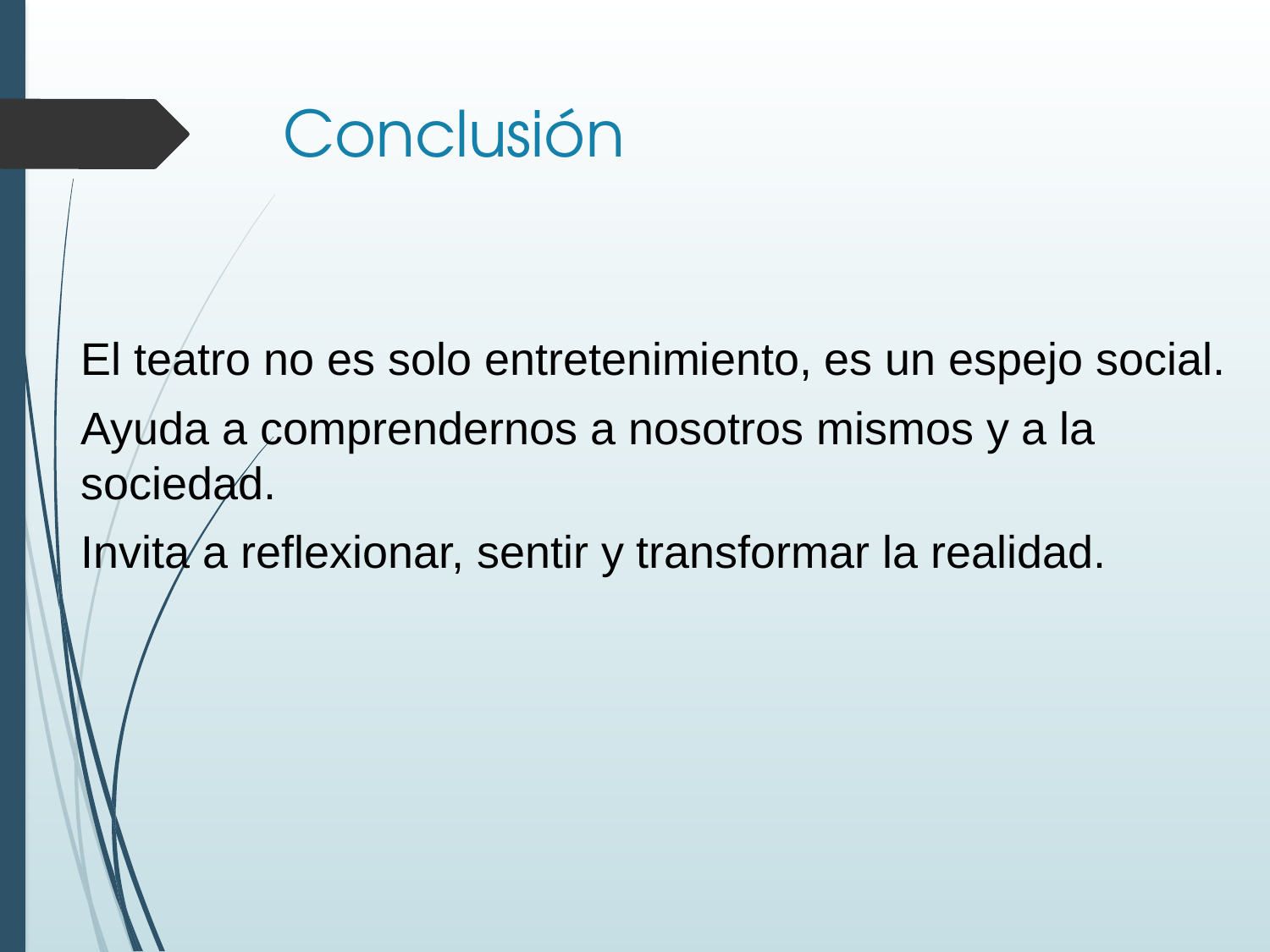

# Conclusión

El teatro no es solo entretenimiento, es un espejo social.
Ayuda a comprendernos a nosotros mismos y a la sociedad.
Invita a reflexionar, sentir y transformar la realidad.